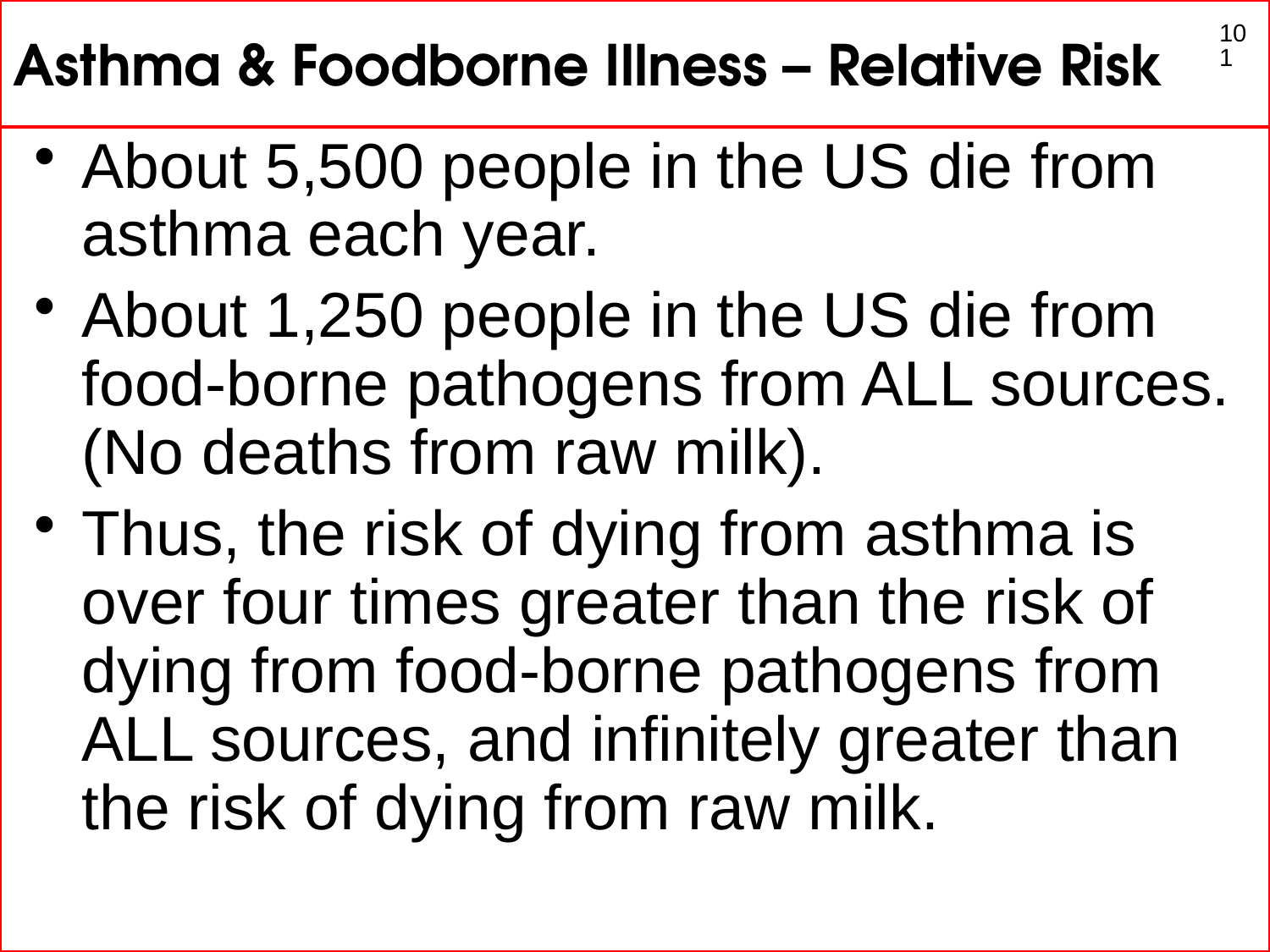

# Asthma & Foodborne Illness – Relative Risk
101
About 5,500 people in the US die from asthma each year.
About 1,250 people in the US die from food-borne pathogens from ALL sources. (No deaths from raw milk).
Thus, the risk of dying from asthma is over four times greater than the risk of dying from food-borne pathogens from ALL sources, and infinitely greater than the risk of dying from raw milk.